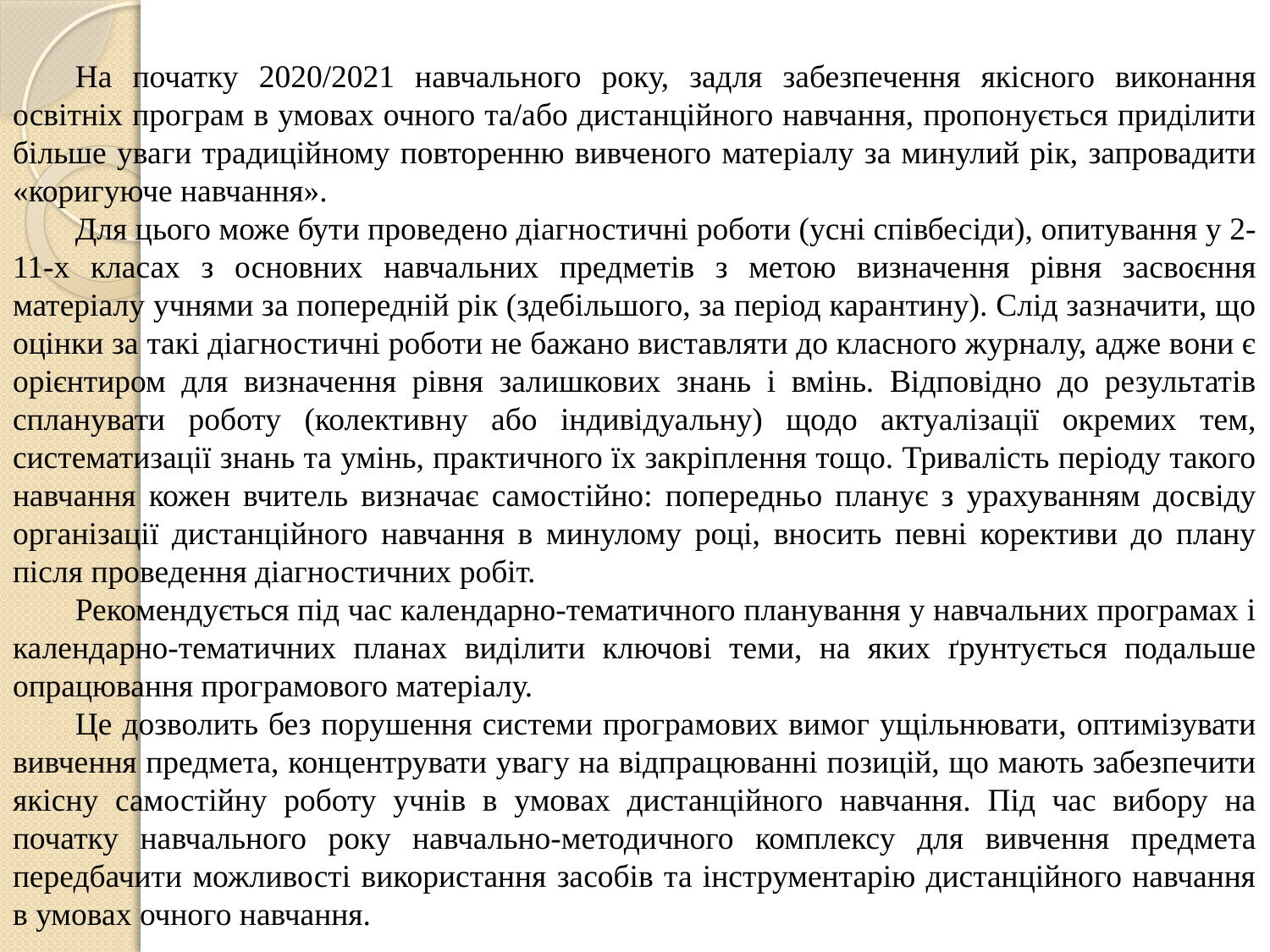

#
На початку 2020/2021 навчального року, задля забезпечення якісного виконання освітніх програм в умовах очного та/або дистанційного навчання, пропонується приділити більше уваги традиційному повторенню вивченого матеріалу за минулий рік, запровадити «коригуюче навчання».
Для цього може бути проведено діагностичні роботи (усні співбесіди), опитування у 2-11-х класах з основних навчальних предметів з метою визначення рівня засвоєння матеріалу учнями за попередній рік (здебільшого, за період карантину). Слід зазначити, що оцінки за такі діагностичні роботи не бажано виставляти до класного журналу, адже вони є орієнтиром для визначення рівня залишкових знань і вмінь. Відповідно до результатів спланувати роботу (колективну або індивідуальну) щодо актуалізації окремих тем, систематизації знань та умінь, практичного їх закріплення тощо. Тривалість періоду такого навчання кожен вчитель визначає самостійно: попередньо планує з урахуванням досвіду організації дистанційного навчання в минулому році, вносить певні корективи до плану після проведення діагностичних робіт.
Рекомендується під час календарно-тематичного планування у навчальних програмах і календарно-тематичних планах виділити ключові теми, на яких ґрунтується подальше опрацювання програмового матеріалу.
Це дозволить без порушення системи програмових вимог ущільнювати, оптимізувати вивчення предмета, концентрувати увагу на відпрацюванні позицій, що мають забезпечити якісну самостійну роботу учнів в умовах дистанційного навчання. Під час вибору на початку навчального року навчально-методичного комплексу для вивчення предмета передбачити можливості використання засобів та інструментарію дистанційного навчання в умовах очного навчання.